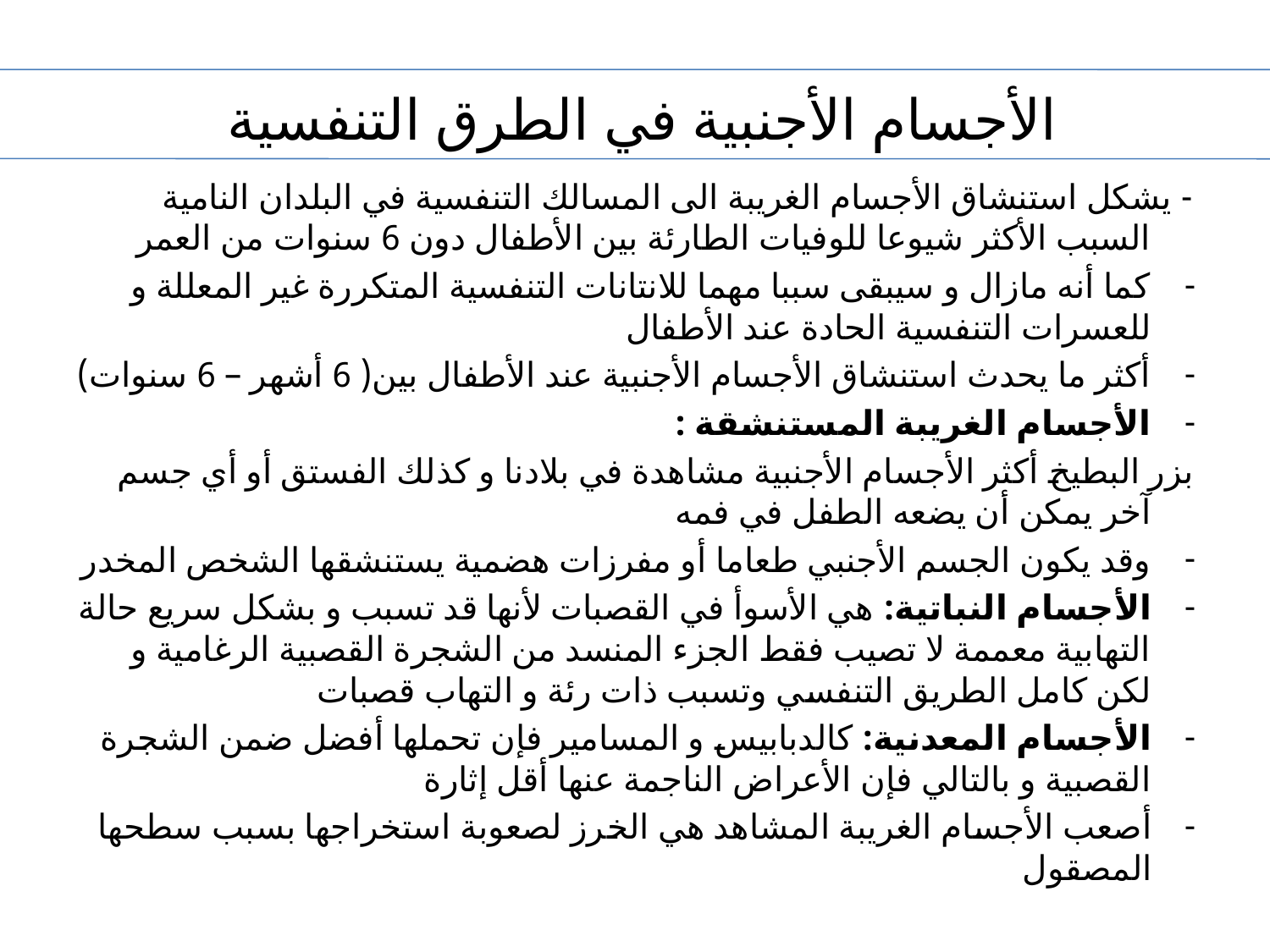

# الأجسام الأجنبية في الطرق التنفسية
- يشكل استنشاق الأجسام الغريبة الى المسالك التنفسية في البلدان النامية السبب الأكثر شيوعا للوفيات الطارئة بين الأطفال دون 6 سنوات من العمر
كما أنه مازال و سيبقى سببا مهما للانتانات التنفسية المتكررة غير المعللة و للعسرات التنفسية الحادة عند الأطفال
أكثر ما يحدث استنشاق الأجسام الأجنبية عند الأطفال بين( 6 أشهر – 6 سنوات)
الأجسام الغريبة المستنشقة :
بزر البطيخ أكثر الأجسام الأجنبية مشاهدة في بلادنا و كذلك الفستق أو أي جسم آخر يمكن أن يضعه الطفل في فمه
وقد يكون الجسم الأجنبي طعاما أو مفرزات هضمية يستنشقها الشخص المخدر
الأجسام النباتية: هي الأسوأ في القصبات لأنها قد تسبب و بشكل سريع حالة التهابية معممة لا تصيب فقط الجزء المنسد من الشجرة القصبية الرغامية و لكن كامل الطريق التنفسي وتسبب ذات رئة و التهاب قصبات
الأجسام المعدنية: كالدبابيس و المسامير فإن تحملها أفضل ضمن الشجرة القصبية و بالتالي فإن الأعراض الناجمة عنها أقل إثارة
أصعب الأجسام الغريبة المشاهد هي الخرز لصعوبة استخراجها بسبب سطحها المصقول